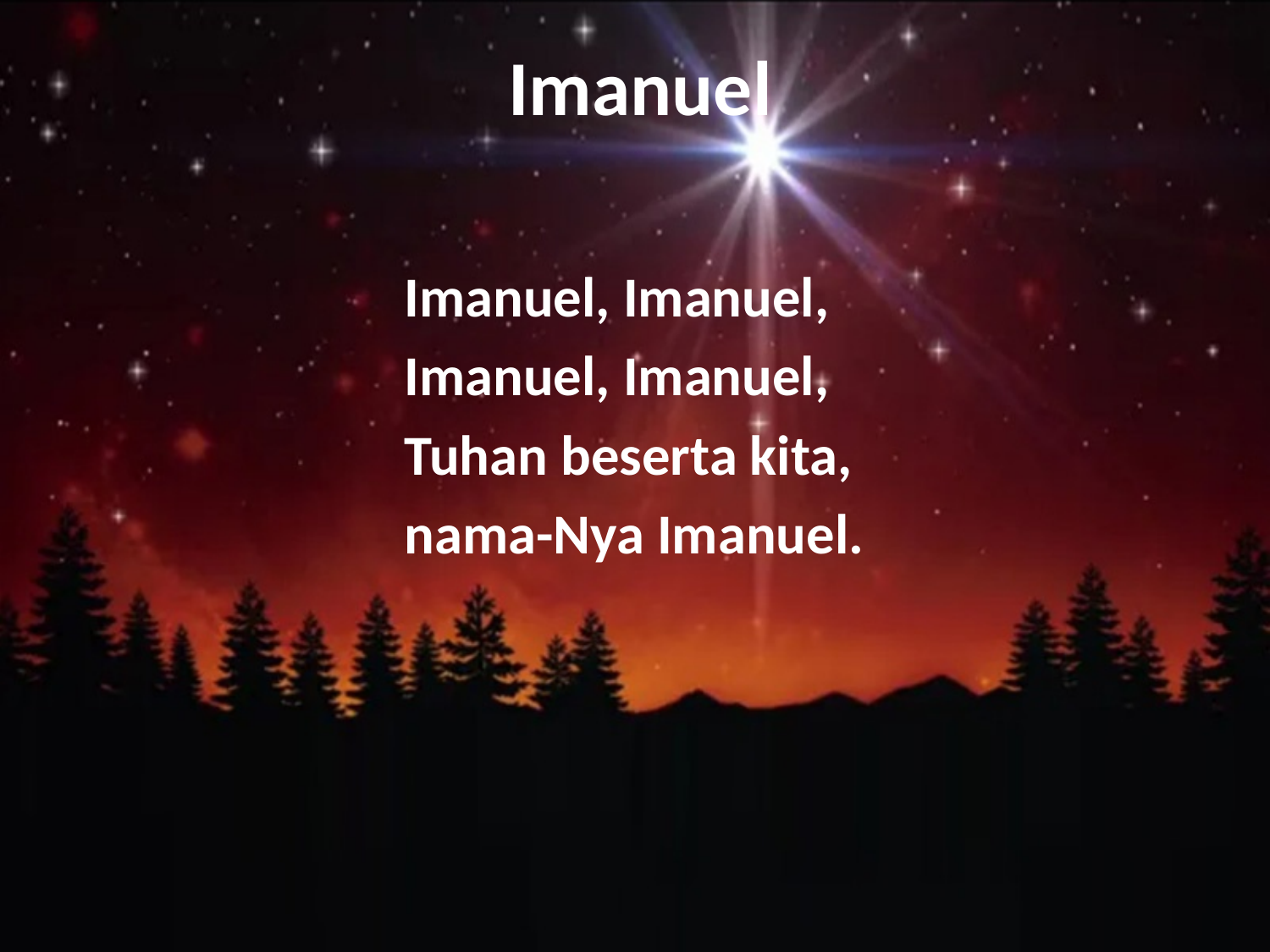

# Imanuel
Imanuel, Imanuel,
Imanuel, Imanuel,
Tuhan beserta kita,
nama-Nya Imanuel.